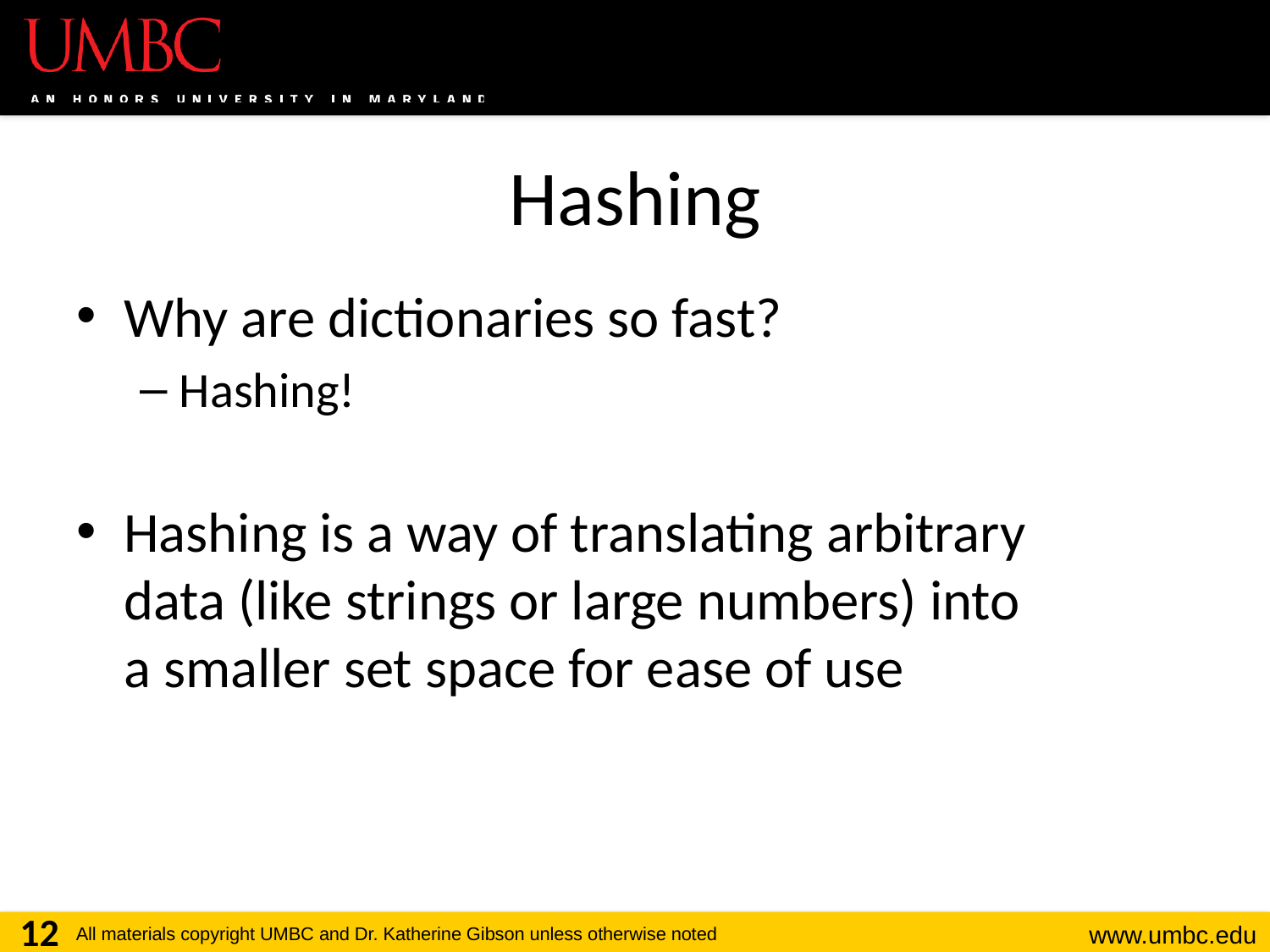

# Hashing
Why are dictionaries so fast?
Hashing!

Hashing is a way of translating arbitrary
data (like strings or large numbers) into
a smaller set space for ease of use

12